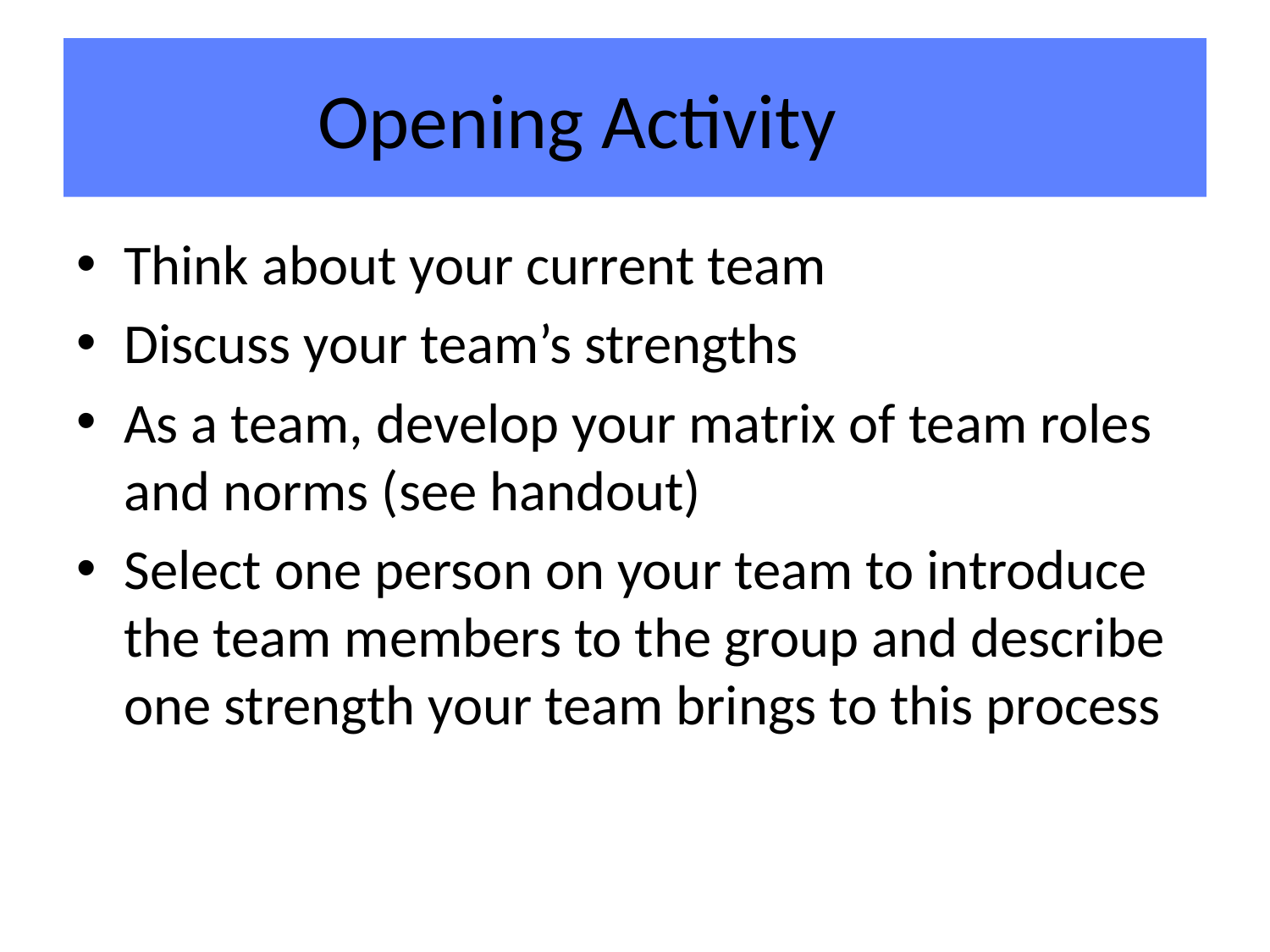

# Opening Activity
Think about your current team
Discuss your team’s strengths
As a team, develop your matrix of team roles and norms (see handout)
Select one person on your team to introduce the team members to the group and describe one strength your team brings to this process